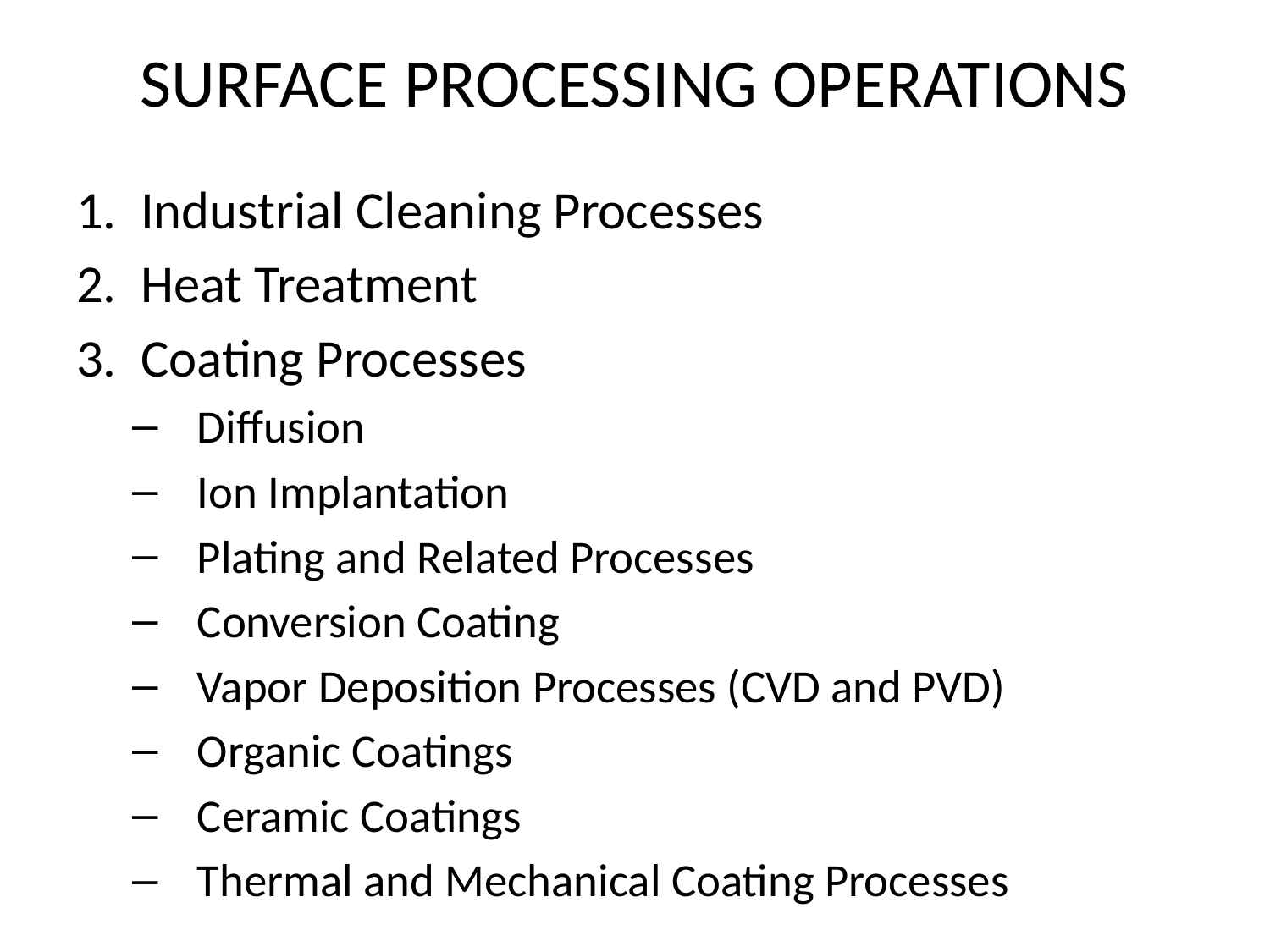

# SURFACE PROCESSING OPERATIONS
Industrial Cleaning Processes
Heat Treatment
Coating Processes
Diffusion
Ion Implantation
Plating and Related Processes
Conversion Coating
Vapor Deposition Processes (CVD and PVD)
Organic Coatings
Ceramic Coatings
Thermal and Mechanical Coating Processes